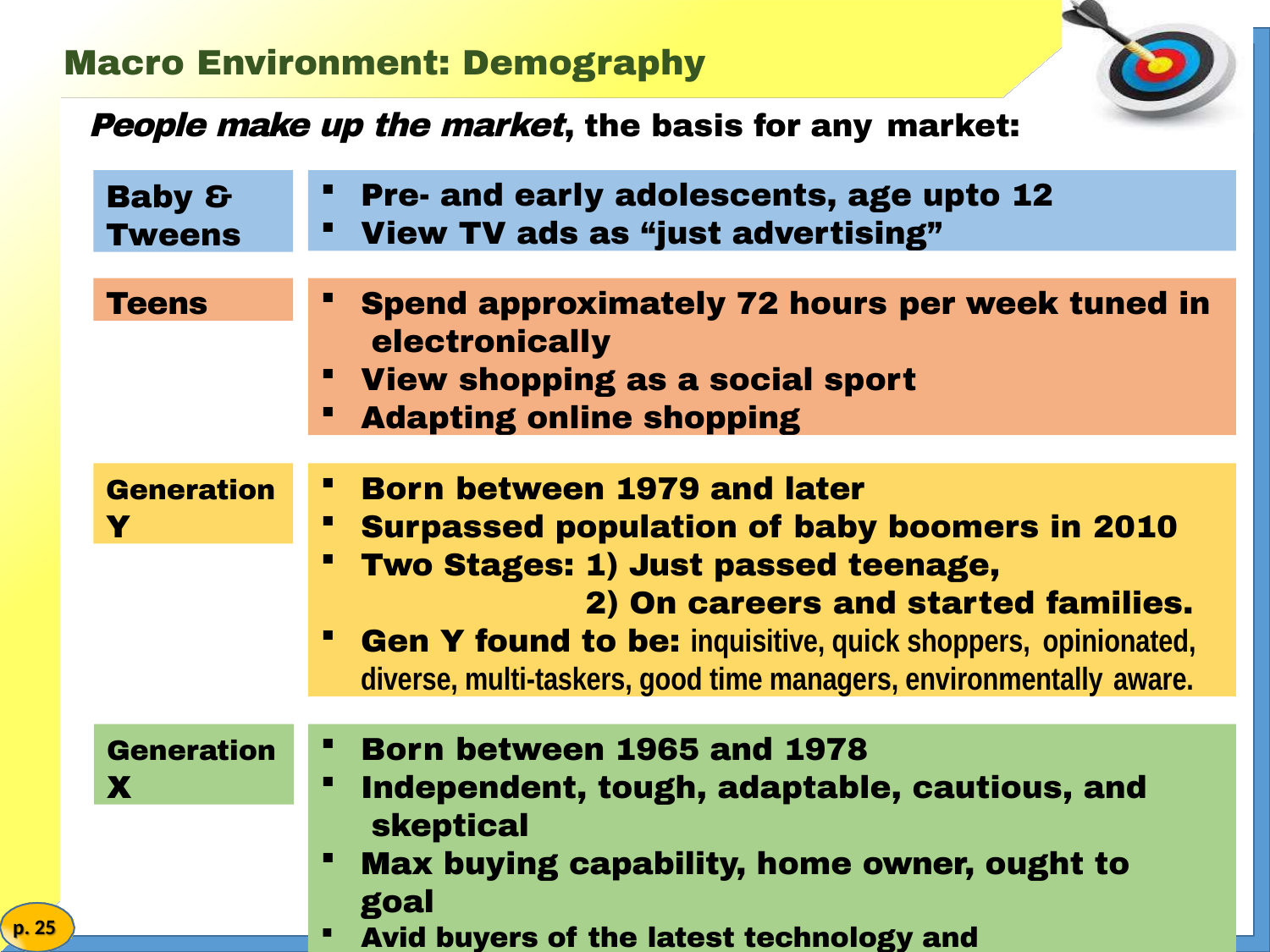

# Macro Environment: Demography
People make up the market, the basis for any market:
Baby &  Tweens
Pre- and early adolescents, age upto 12
View TV ads as “just advertising”
Teens
Spend approximately 72 hours per week tuned in  electronically
View shopping as a social sport
Adapting online shopping
Generation
Y
Born between 1979 and later
Surpassed population of baby boomers in 2010
Two Stages: 1) Just passed teenage,
2) On careers and started families.
Gen Y found to be: inquisitive, quick shoppers, opinionated,
diverse, multi-taskers, good time managers, environmentally aware.
Generation
X
Born between 1965 and 1978
Independent, tough, adaptable, cautious, and  skeptical
Max buying capability, home owner, ought to goal
Avid buyers of the latest technology and recreation

p. 25